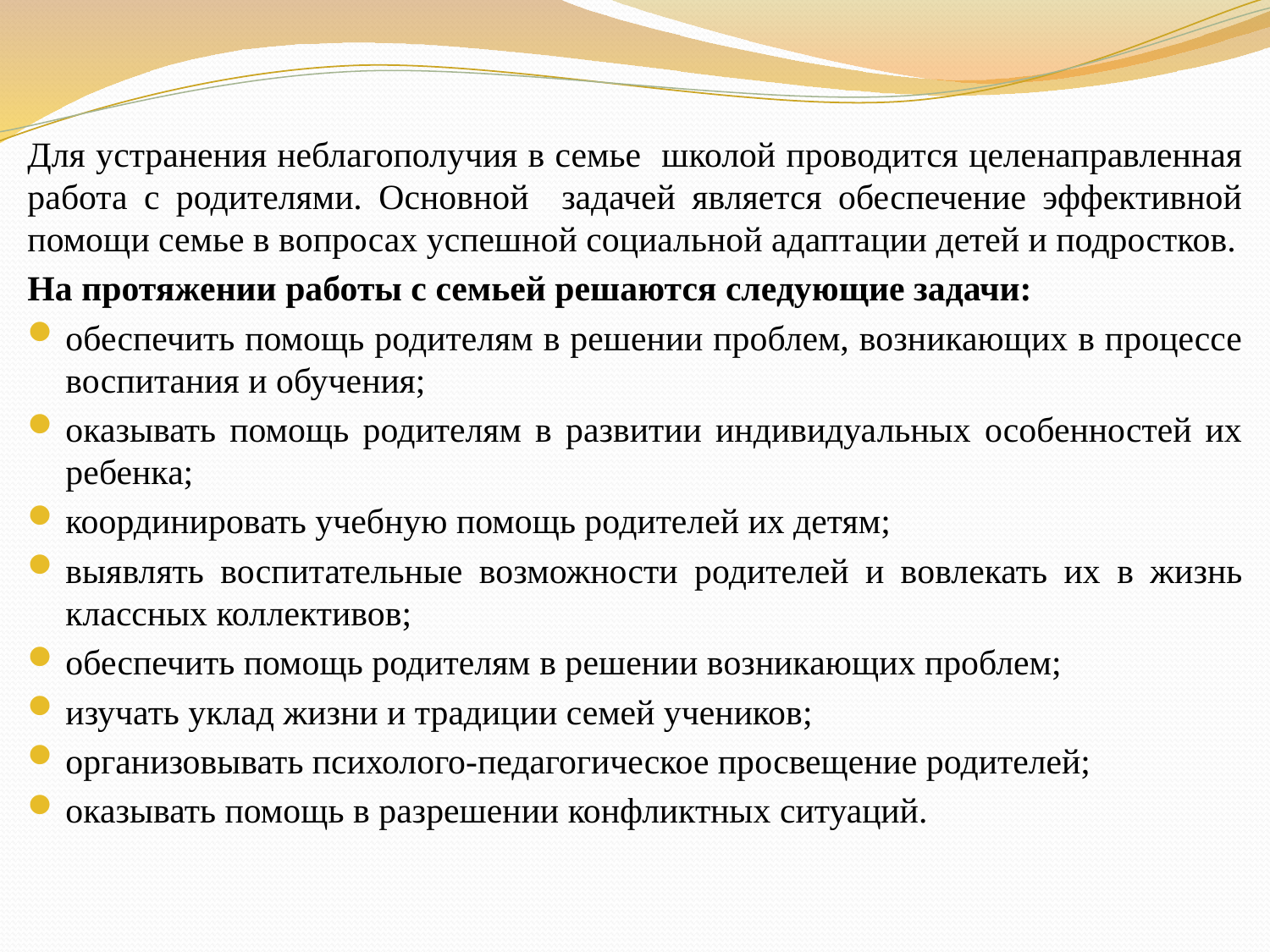

#

Для устранения неблагополучия в семье  школой проводится целенаправленная работа с родителями. Основной  задачей является обеспечение эффективной помощи семье в вопросах успешной социальной адаптации детей и подростков.
На протяжении работы с семьей решаются следующие задачи:
обеспечить помощь родителям в решении проблем, возникающих в процессе воспитания и обучения;
оказывать помощь родителям в развитии индивидуальных особенностей их ребенка;
координировать учебную помощь родителей их детям;
выявлять воспитательные возможности родителей и вовлекать их в жизнь классных коллективов;
обеспечить помощь родителям в решении возникающих проблем;
изучать уклад жизни и традиции семей учеников;
организовывать психолого-педагогическое просвещение родителей;
оказывать помощь в разрешении конфликтных ситуаций.